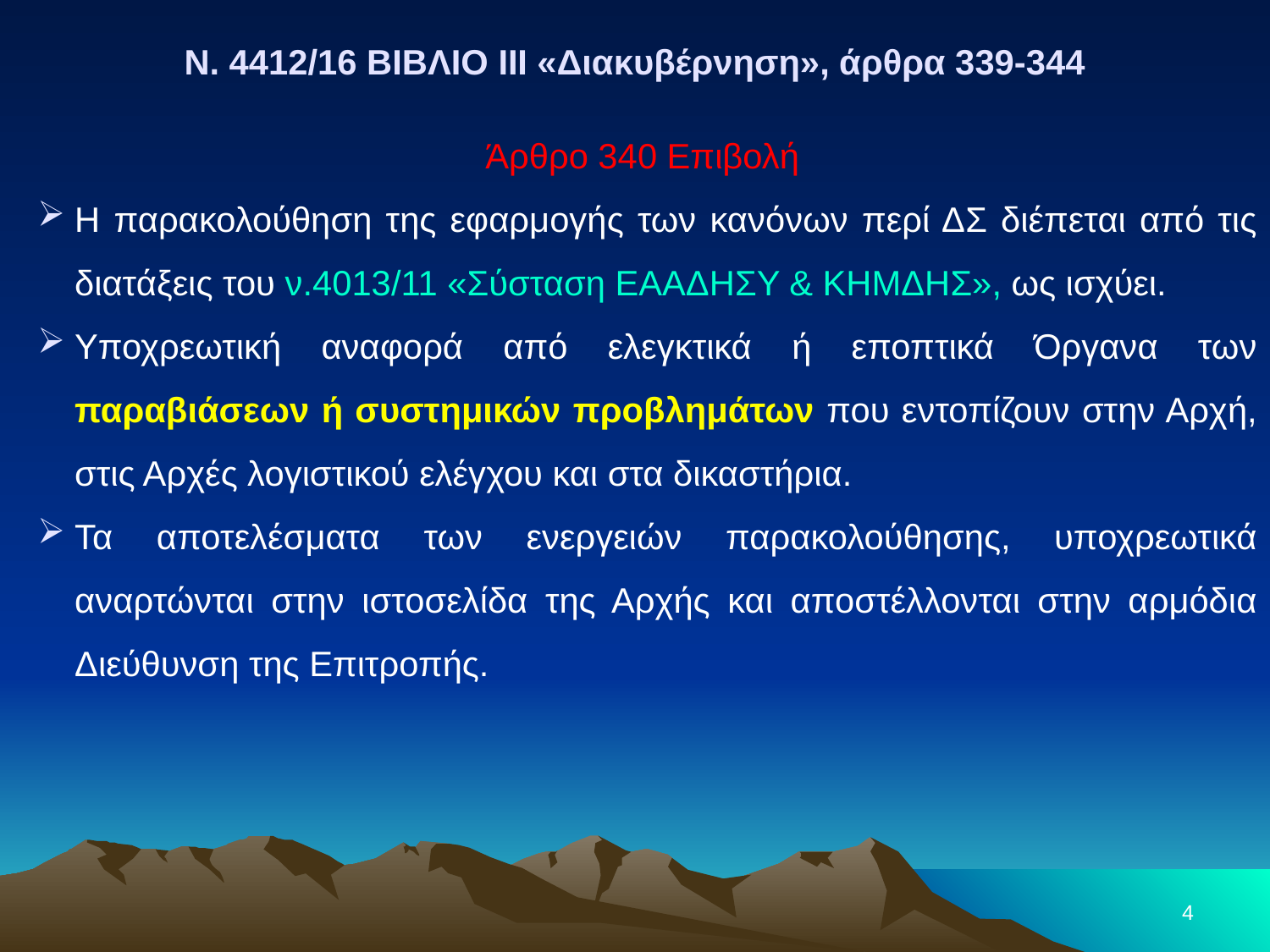

Ν. 4412/16 ΒΙΒΛΙΟ III «Διακυβέρνηση», άρθρα 339-344
Άρθρο 340 Επιβολή
Η παρακολούθηση της εφαρμογής των κανόνων περί ΔΣ διέπεται από τις διατάξεις του ν.4013/11 «Σύσταση ΕΑΑΔΗΣΥ & ΚΗΜΔΗΣ», ως ισχύει.
Υποχρεωτική αναφορά από ελεγκτικά ή εποπτικά Όργανα των παραβιάσεων ή συστημικών προβλημάτων που εντοπίζουν στην Αρχή, στις Αρχές λογιστικού ελέγχου και στα δικαστήρια.
Τα αποτελέσματα των ενεργειών παρακολούθησης, υποχρεωτικά αναρτώνται στην ιστοσελίδα της Αρχής και αποστέλλονται στην αρμόδια Διεύθυνση της Επιτροπής.
4